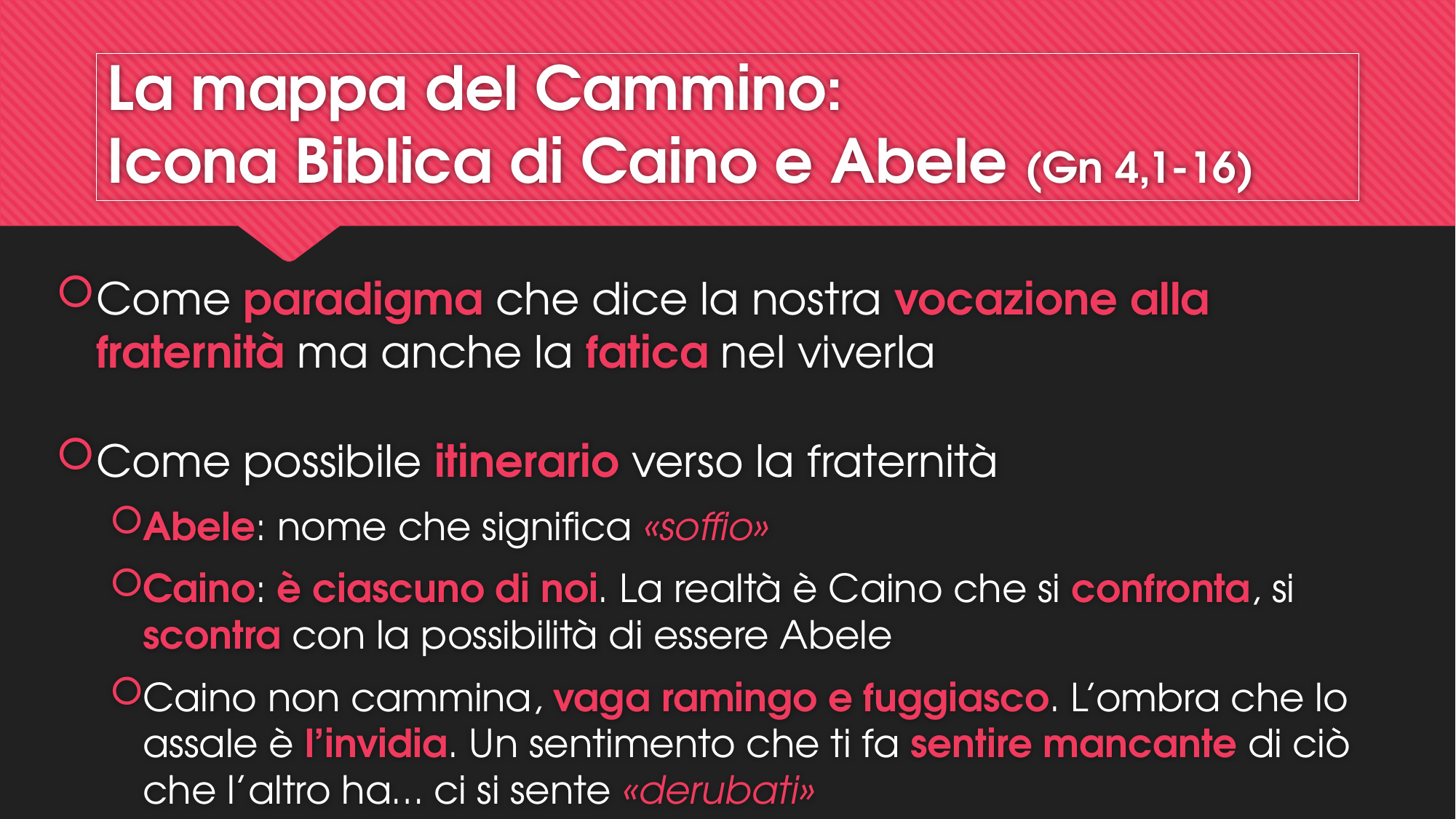

# La mappa del Cammino: Icona Biblica di Caino e Abele (Gn 4,1-16)
Come paradigma che dice la nostra vocazione alla fraternità ma anche la fatica nel viverla

Come possibile itinerario verso la fraternità
Abele: nome che significa «soffio»
Caino: è ciascuno di noi. La realtà è Caino che si confronta, si scontra con la possibilità di essere Abele
Caino non cammina, vaga ramingo e fuggiasco. L’ombra che lo assale è l’invidia. Un sentimento che ti fa sentire mancante di ciò che l’altro ha… ci si sente «derubati»